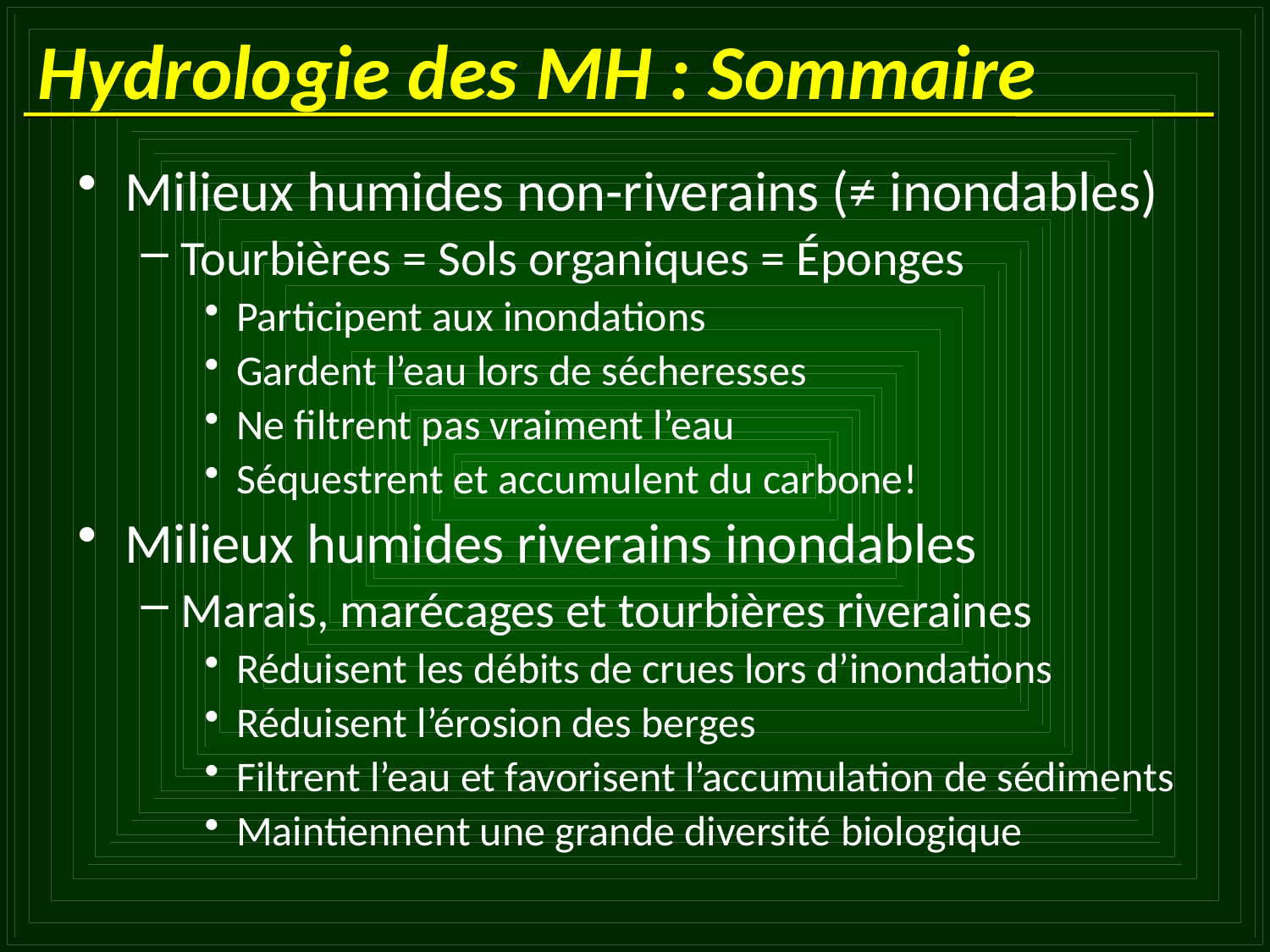

# Hydrologie des MH : Sommaire

Milieux humides non-riverains (≠ inondables)
Tourbières = Sols organiques = Éponges
Participent aux inondations
Gardent l’eau lors de sécheresses
Ne filtrent pas vraiment l’eau
Séquestrent et accumulent du carbone!
Milieux humides riverains inondables
Marais, marécages et tourbières riveraines
Réduisent les débits de crues lors d’inondations
Réduisent l’érosion des berges
Filtrent l’eau et favorisent l’accumulation de sédiments
Maintiennent une grande diversité biologique